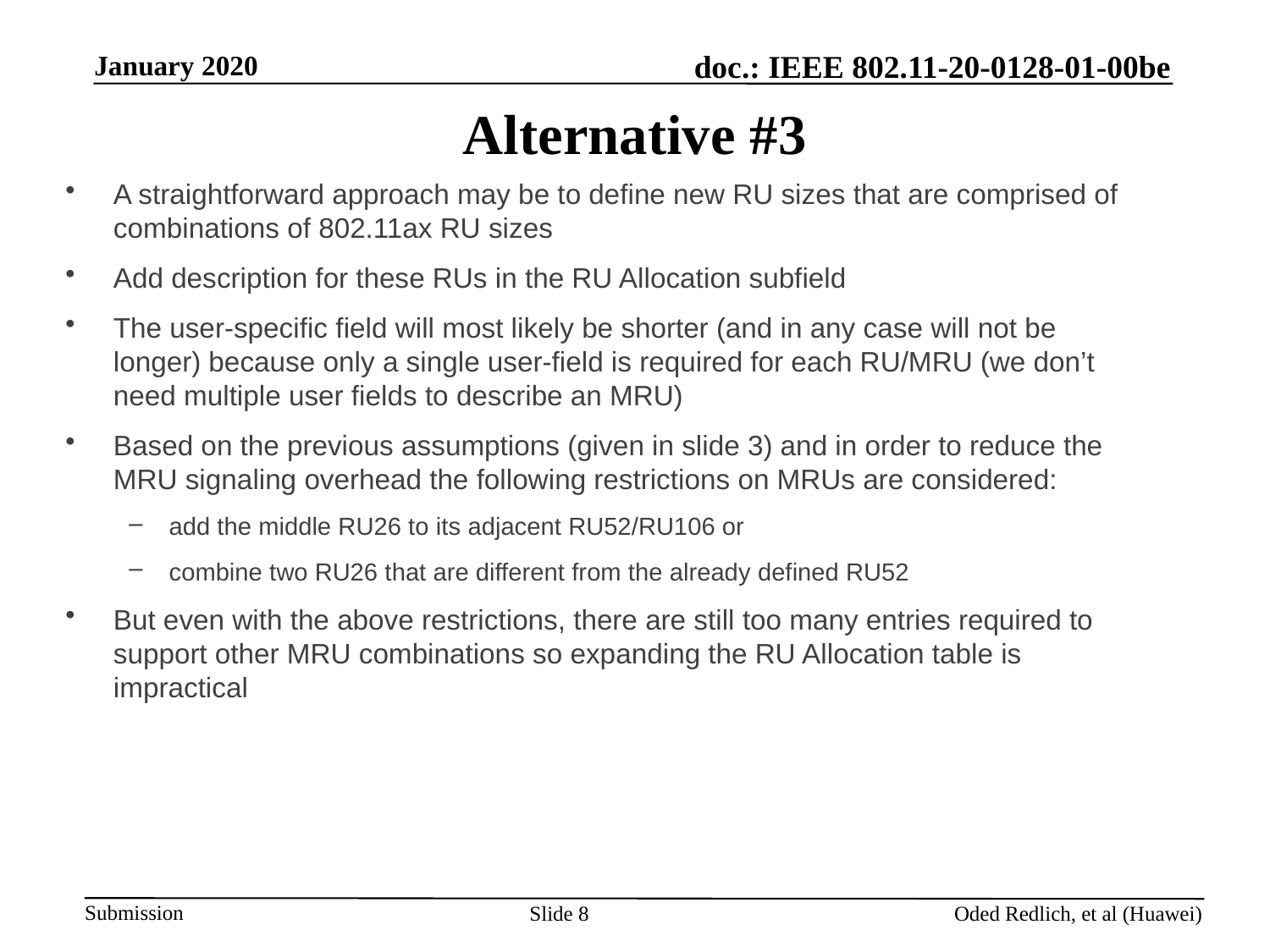

# Alternative #3
A straightforward approach may be to define new RU sizes that are comprised of combinations of 802.11ax RU sizes
Add description for these RUs in the RU Allocation subfield
The user-specific field will most likely be shorter (and in any case will not be longer) because only a single user-field is required for each RU/MRU (we don’t need multiple user fields to describe an MRU)
Based on the previous assumptions (given in slide 3) and in order to reduce the MRU signaling overhead the following restrictions on MRUs are considered:
add the middle RU26 to its adjacent RU52/RU106 or
combine two RU26 that are different from the already defined RU52
But even with the above restrictions, there are still too many entries required to support other MRU combinations so expanding the RU Allocation table is impractical